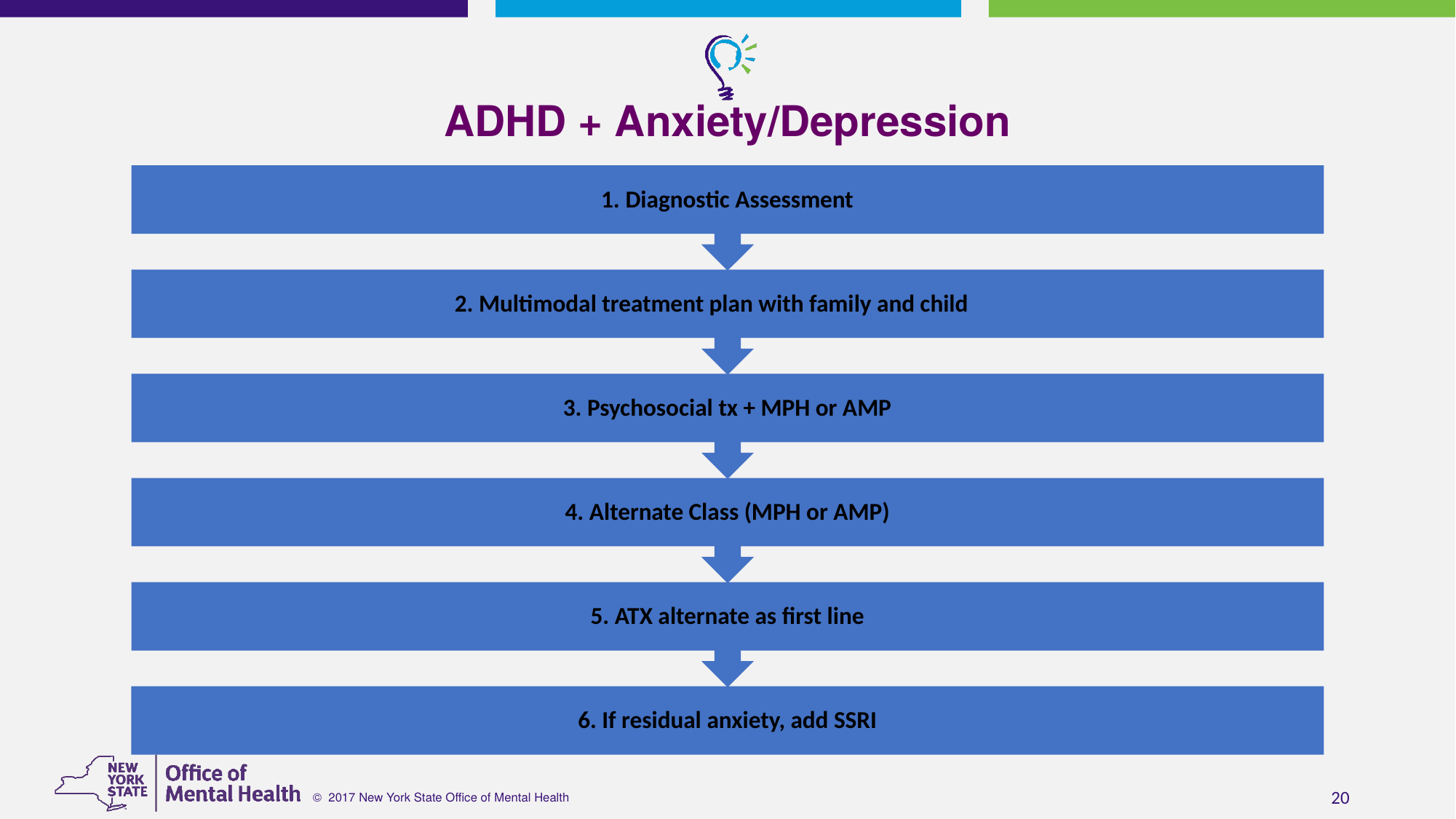

# ADHD + Anxiety/Depression

1. Diagnostic Assessment

2. Multimodal treatment plan with family and child

3. Psychosocial tx + MPH or AMP

4. Alternate Class (MPH or AMP)

5. ATX alternate as first line

6. If residual anxiety, add SSRI
20